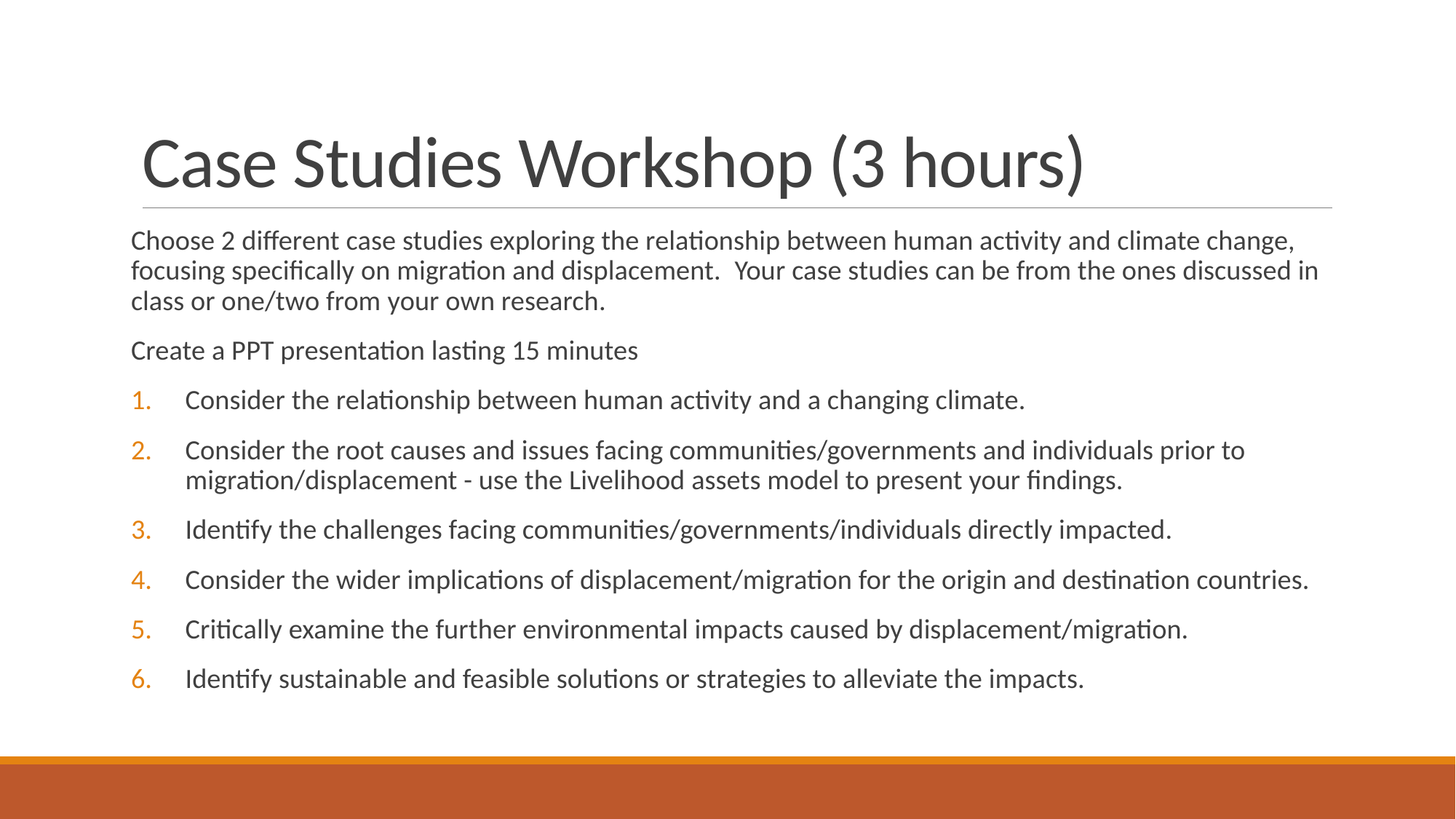

# Case Studies Workshop (3 hours)
Choose 2 different case studies exploring the relationship between human activity and climate change, focusing specifically on migration and displacement.  Your case studies can be from the ones discussed in class or one/two from your own research.
Create a PPT presentation lasting 15 minutes
Consider the relationship between human activity and a changing climate.
Consider the root causes and issues facing communities/governments and individuals prior to migration/displacement - use the Livelihood assets model to present your findings.
Identify the challenges facing communities/governments/individuals directly impacted.
Consider the wider implications of displacement/migration for the origin and destination countries.
Critically examine the further environmental impacts caused by displacement/migration.
Identify sustainable and feasible solutions or strategies to alleviate the impacts.